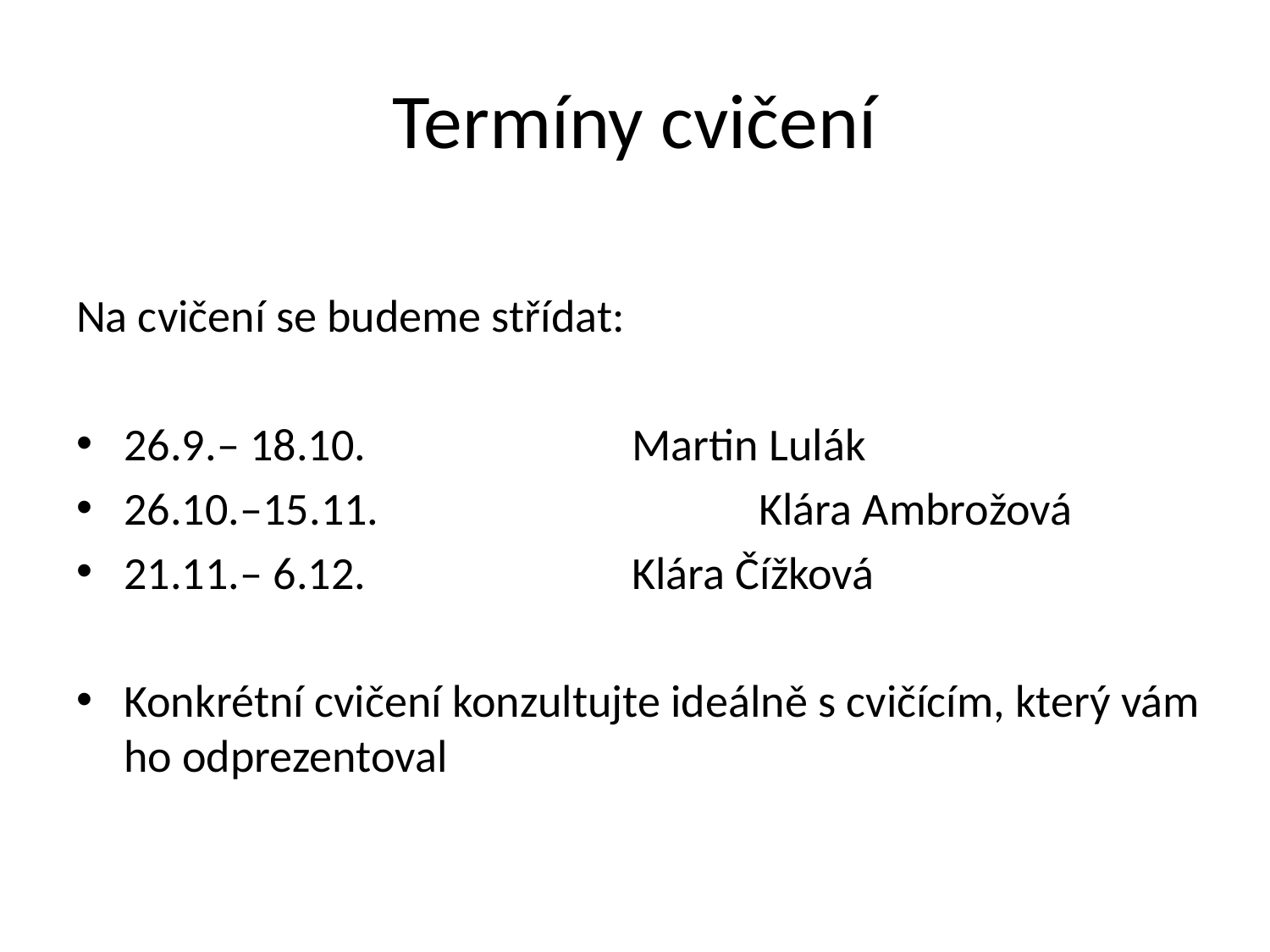

# Termíny cvičení

Na cvičení se budeme střídat:

26.9.– 18.10.	 		Martin Lulák
26.10.–15.11.			Klára Ambrožová
21.11.– 6.12.			Klára Čížková

Konkrétní cvičení konzultujte ideálně s cvičícím, který vám ho odprezentoval